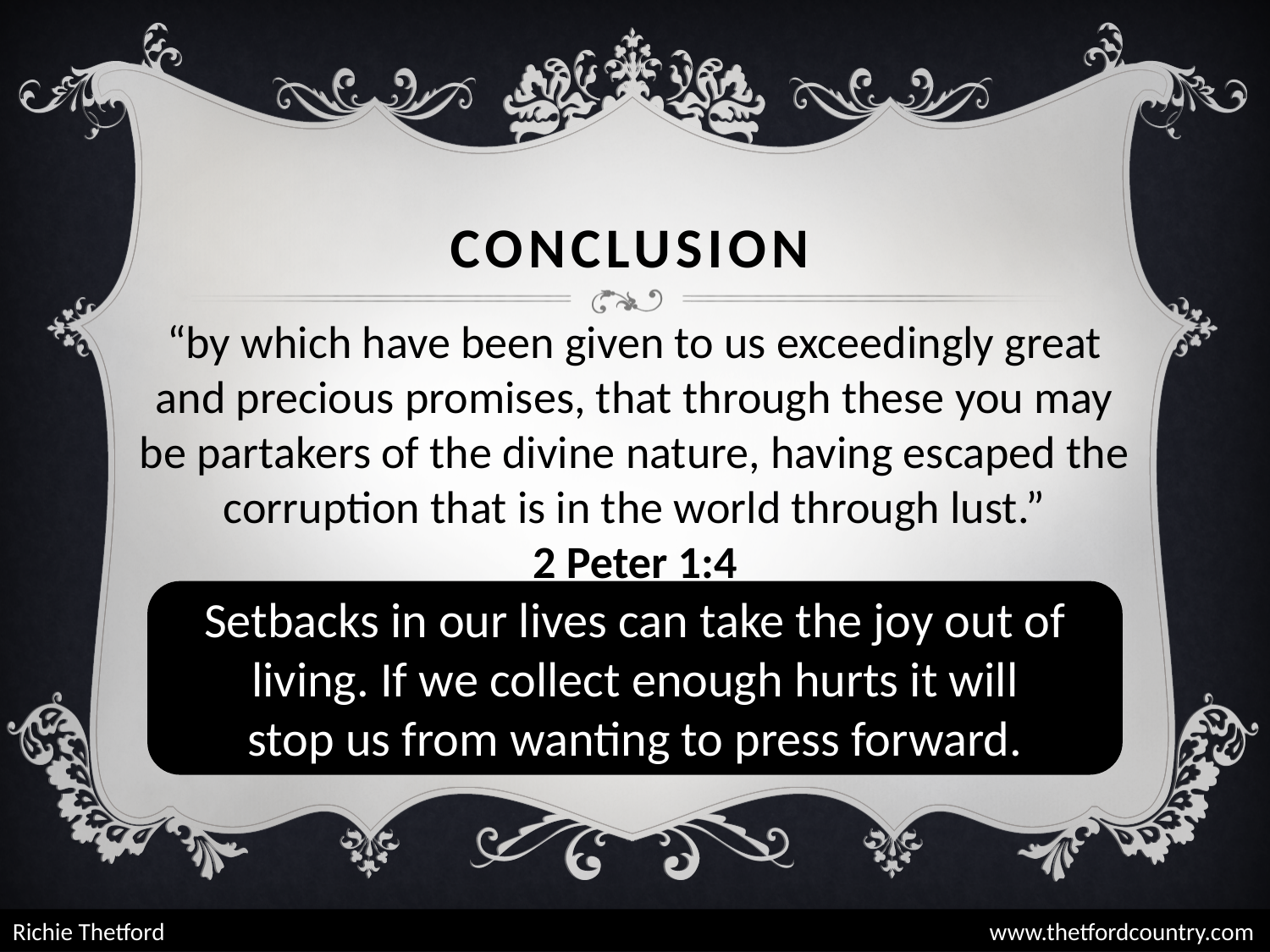

# conclusion
“by which have been given to us exceedingly great and precious promises, that through these you may be partakers of the divine nature, having escaped the corruption that is in the world through lust.”
2 Peter 1:4

Setbacks in our lives can take the joy out of living. If we collect enough hurts it will stop us from wanting to press forward.
Richie Thetford						                www.thetfordcountry.com